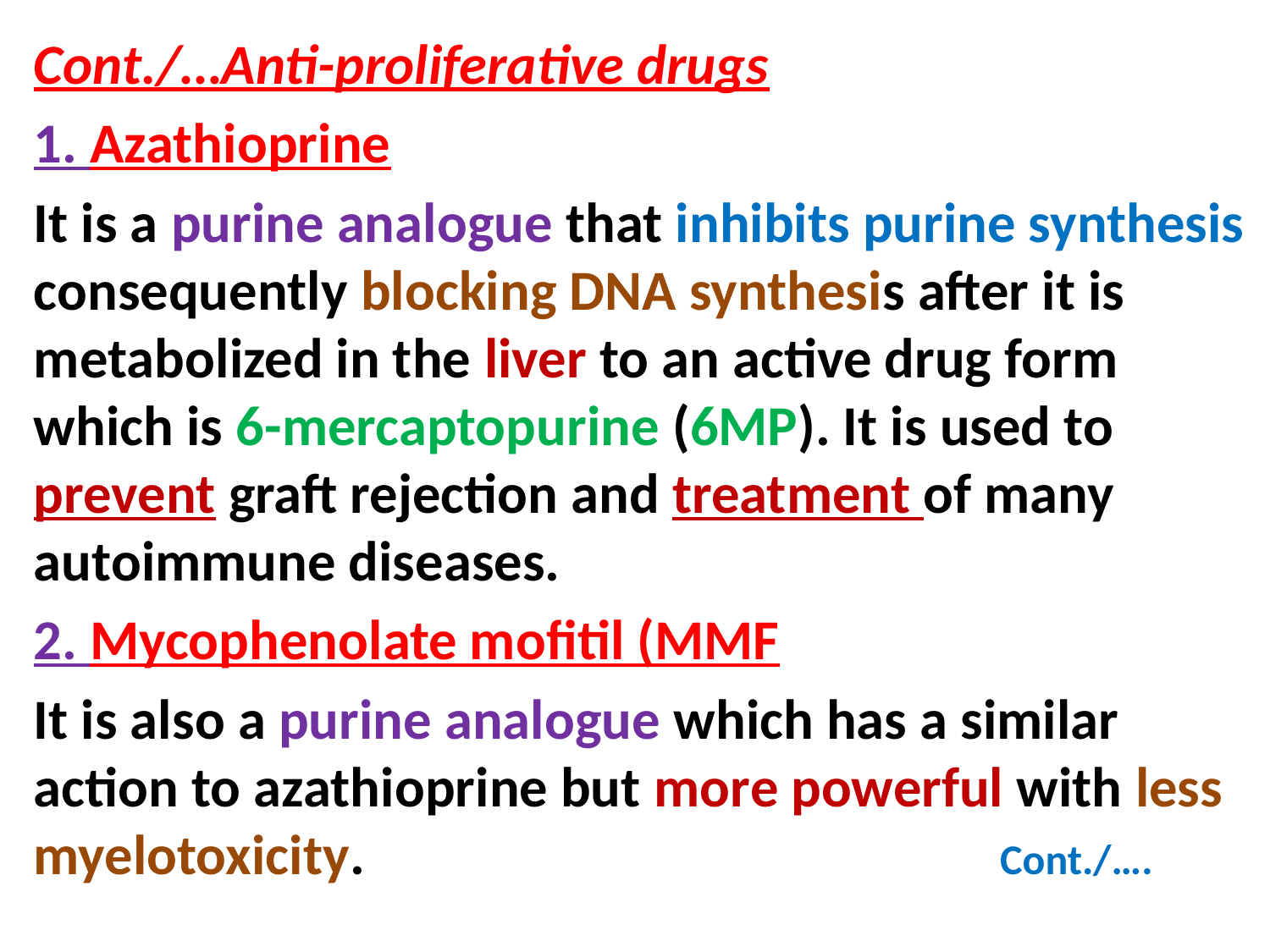

Cont./…Anti-proliferative drugs
1. Azathioprine
It is a purine analogue that inhibits purine synthesis consequently blocking DNA synthesis after it is metabolized in the liver to an active drug form which is 6-mercaptopurine (6MP). It is used to prevent graft rejection and treatment of many autoimmune diseases.
2. Mycophenolate mofitil (MMF
It is also a purine analogue which has a similar action to azathioprine but more powerful with less myelotoxicity.                                                  Cont./….